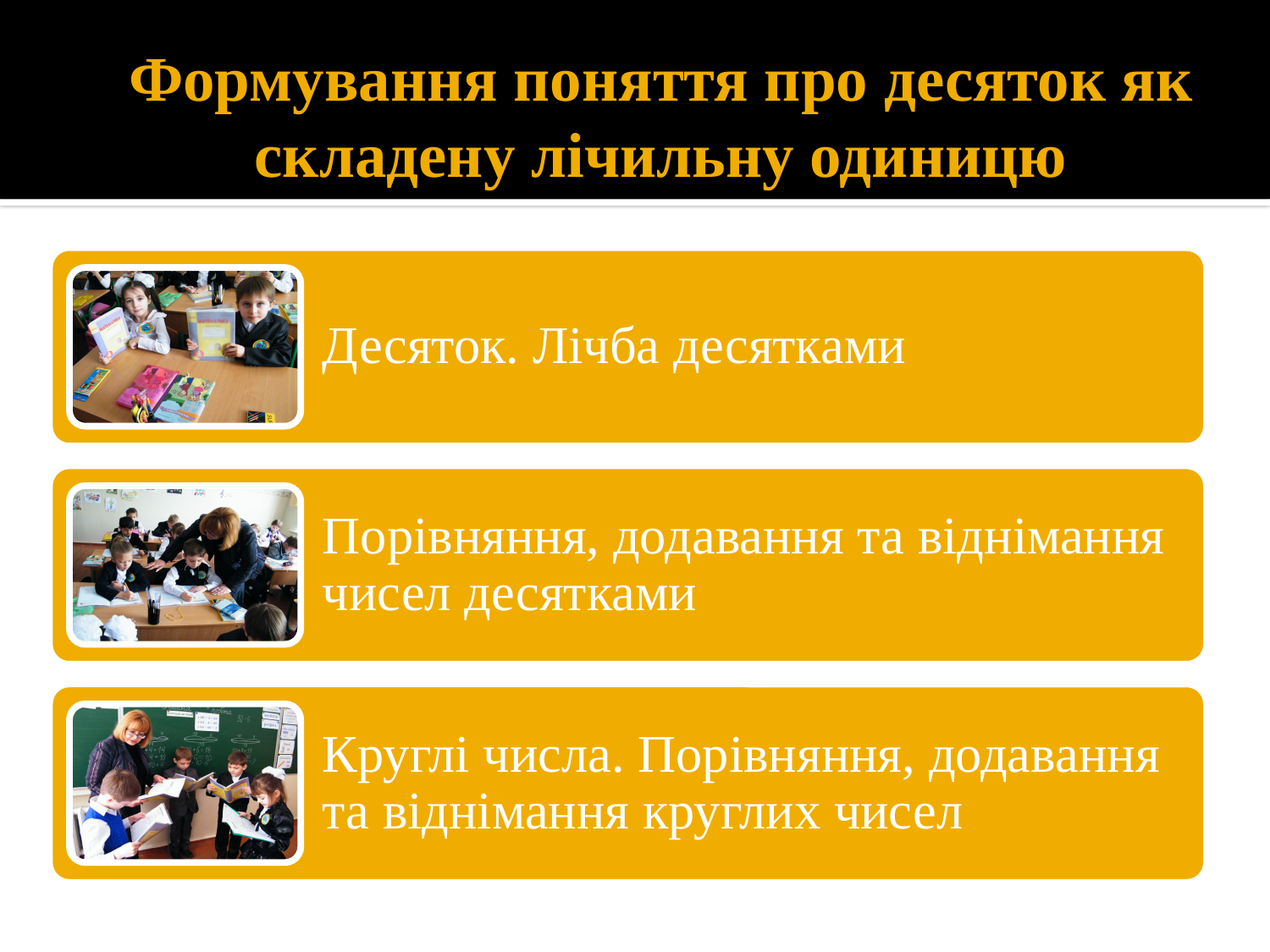

# Формування поняття про десяток як складену лічильну одиницю
Десяток. Лічба десятками
Порівняння, додавання та віднімання чисел десятками
Круглі числа. Порівняння, додавання та віднімання круглих чисел